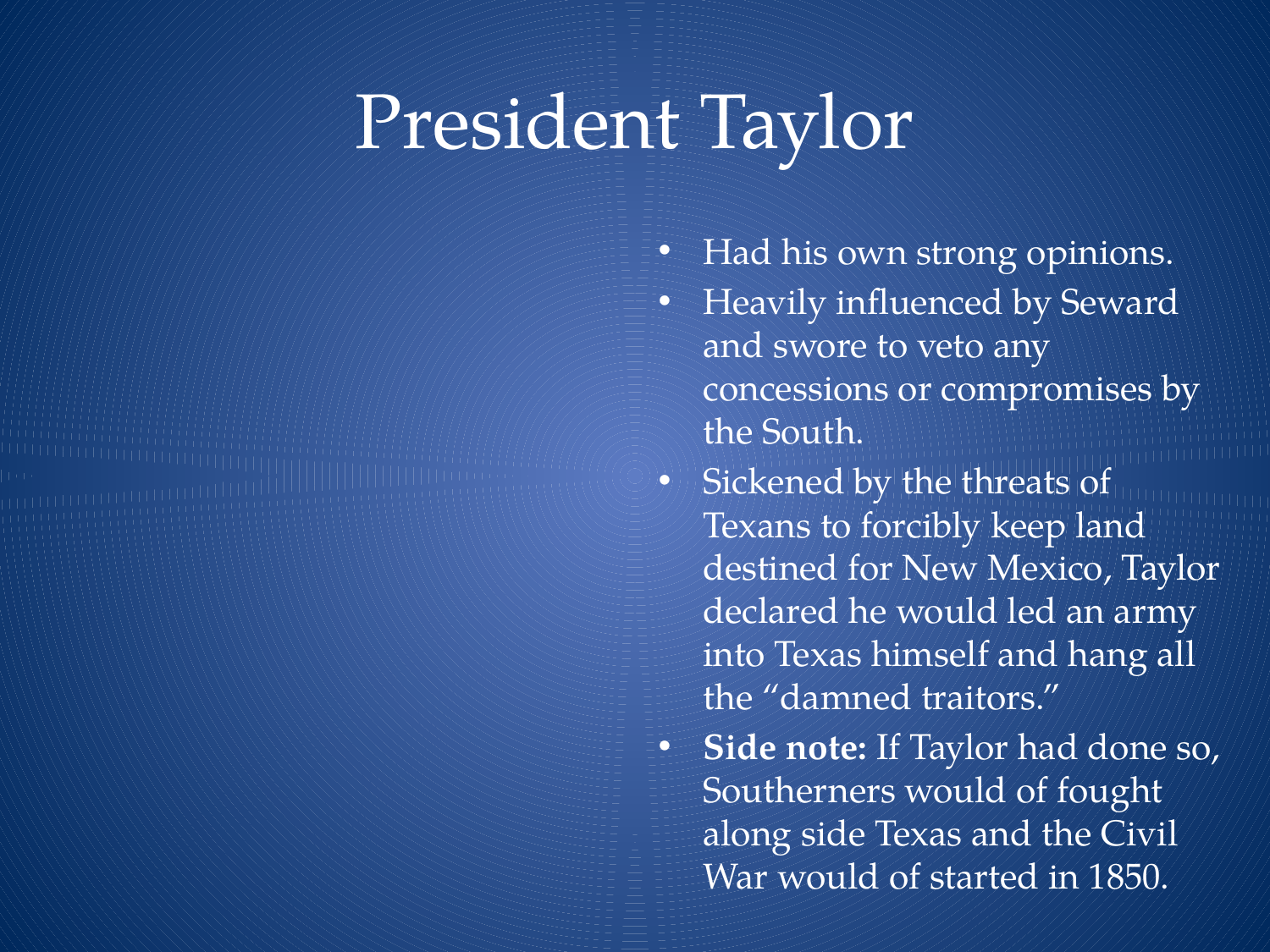

# President Taylor

Had his own strong opinions.
Heavily influenced by Seward and swore to veto any concessions or compromises by the South.
Sickened by the threats of Texans to forcibly keep land destined for New Mexico, Taylor declared he would led an army into Texas himself and hang all the “damned traitors.”
Side note: If Taylor had done so, Southerners would of fought along side Texas and the Civil War would of started in 1850.